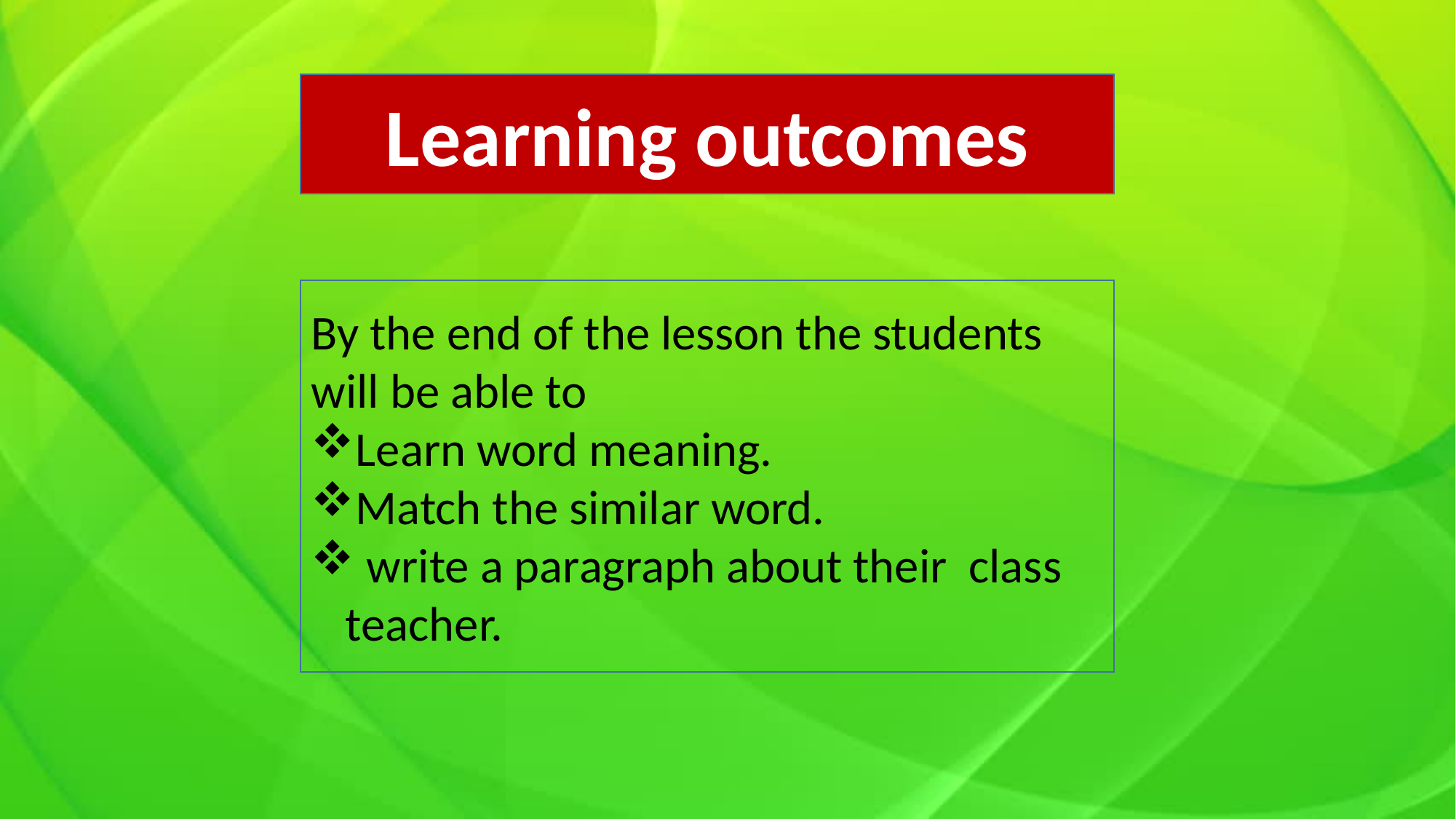

Learning outcomes
By the end of the lesson the students will be able to
Learn word meaning.
Match the similar word.
 write a paragraph about their  class teacher.